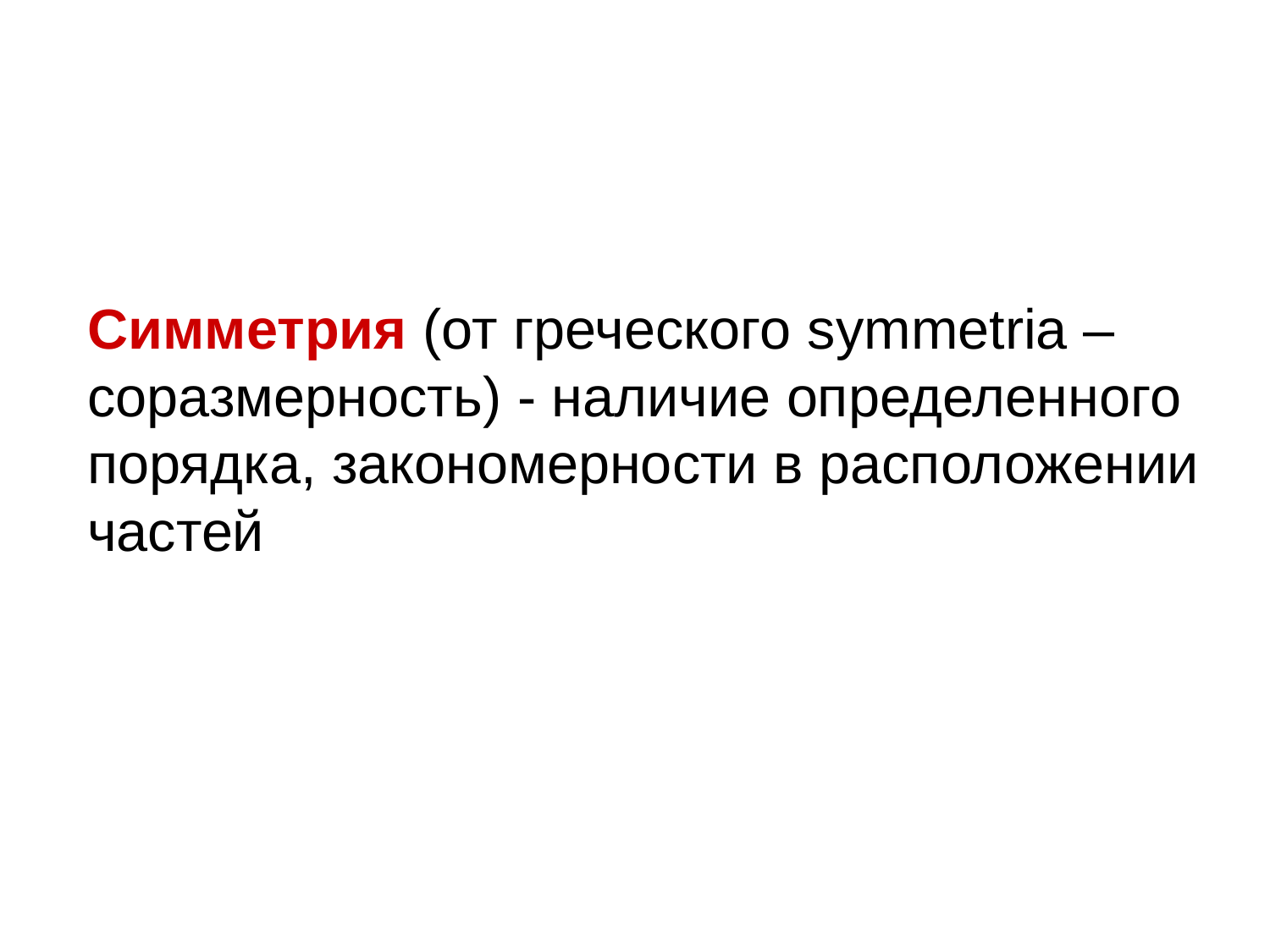

Симметрия (от греческого symmetria – соразмерность) - наличие определенного порядка, закономерности в расположении частей